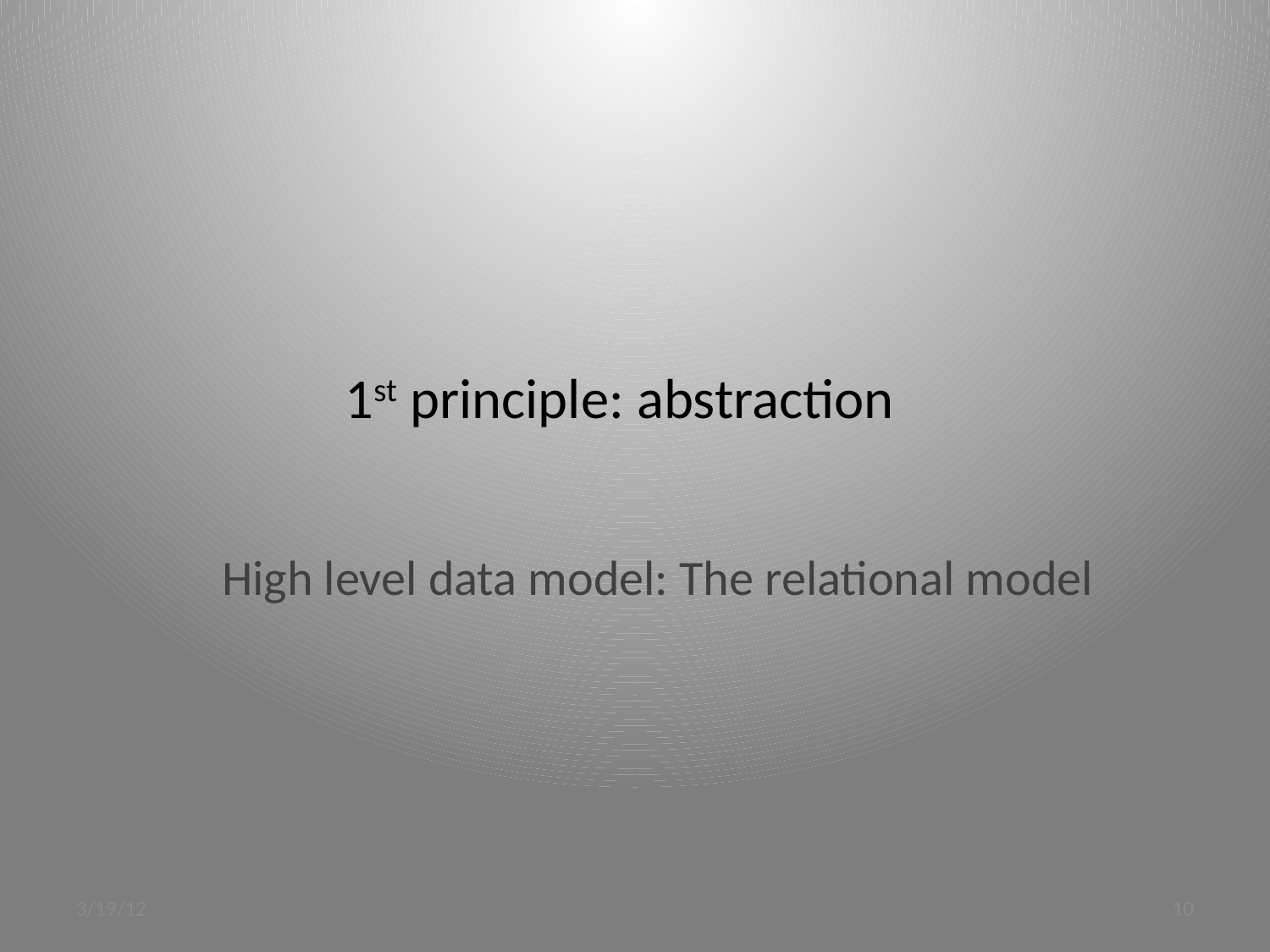

# 1st principle: abstraction
High level data model: The relational model
3/19/12
10